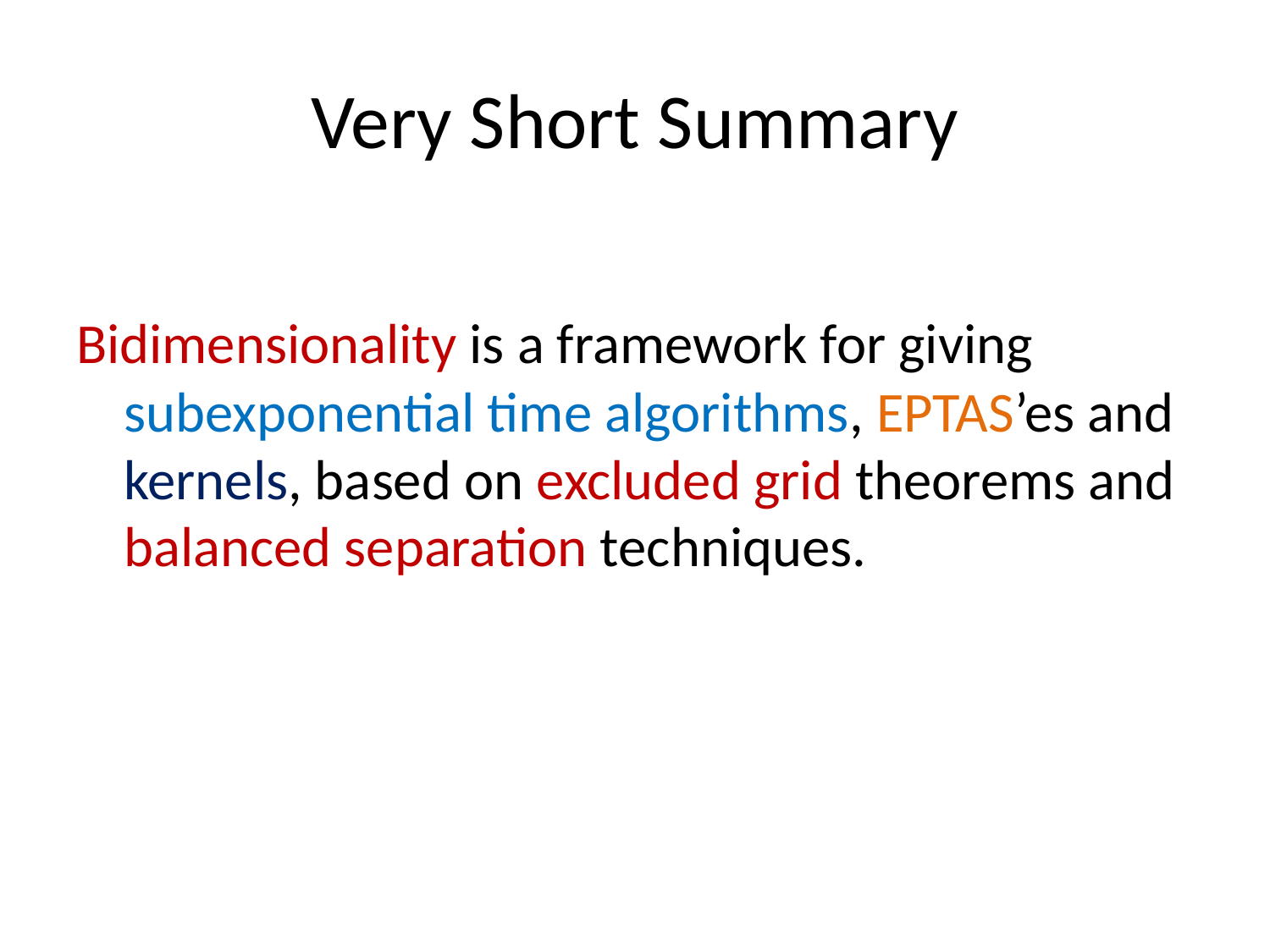

# Very Short Summary

Bidimensionality is a framework for giving subexponential time algorithms, EPTAS’es and kernels, based on excluded grid theorems and balanced separation techniques.